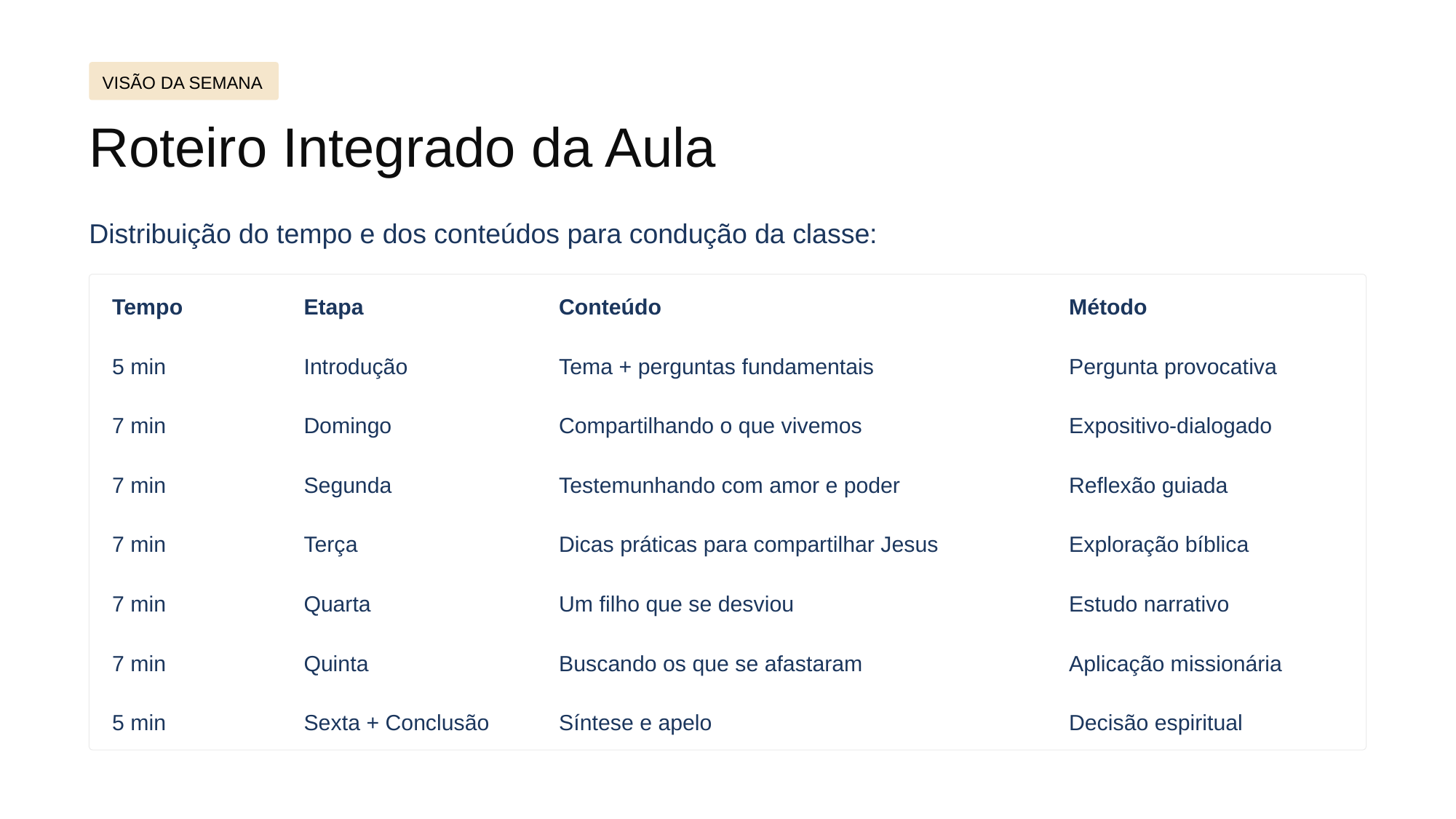

VISÃO DA SEMANA
Roteiro Integrado da Aula
Distribuição do tempo e dos conteúdos para condução da classe:

Tempo
Etapa
Conteúdo
Método
5 min
Introdução
Tema + perguntas fundamentais
Pergunta provocativa
7 min
Domingo
Compartilhando o que vivemos
Expositivo-dialogado
7 min
Segunda
Testemunhando com amor e poder
Reflexão guiada
7 min
Terça
Dicas práticas para compartilhar Jesus
Exploração bíblica
7 min
Quarta
Um filho que se desviou
Estudo narrativo
7 min
Quinta
Buscando os que se afastaram
Aplicação missionária
5 min
Sexta + Conclusão
Síntese e apelo
Decisão espiritual